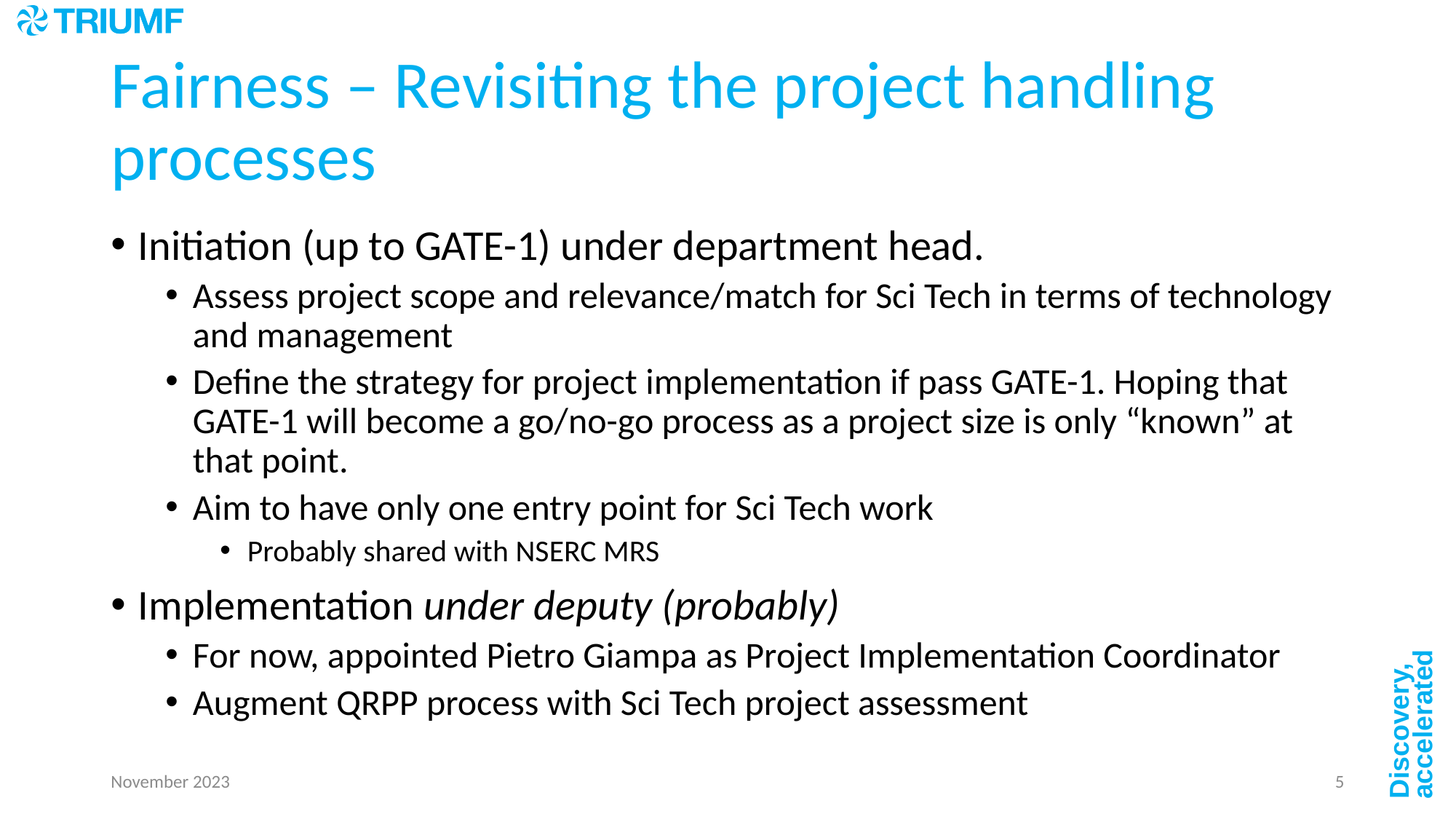

# Fairness – Revisiting the project handling processes
Initiation (up to GATE-1) under department head.
Assess project scope and relevance/match for Sci Tech in terms of technology and management
Define the strategy for project implementation if pass GATE-1. Hoping that GATE-1 will become a go/no-go process as a project size is only “known” at that point.
Aim to have only one entry point for Sci Tech work
Probably shared with NSERC MRS
Implementation under deputy (probably)
For now, appointed Pietro Giampa as Project Implementation Coordinator
Augment QRPP process with Sci Tech project assessment
November 2023
5